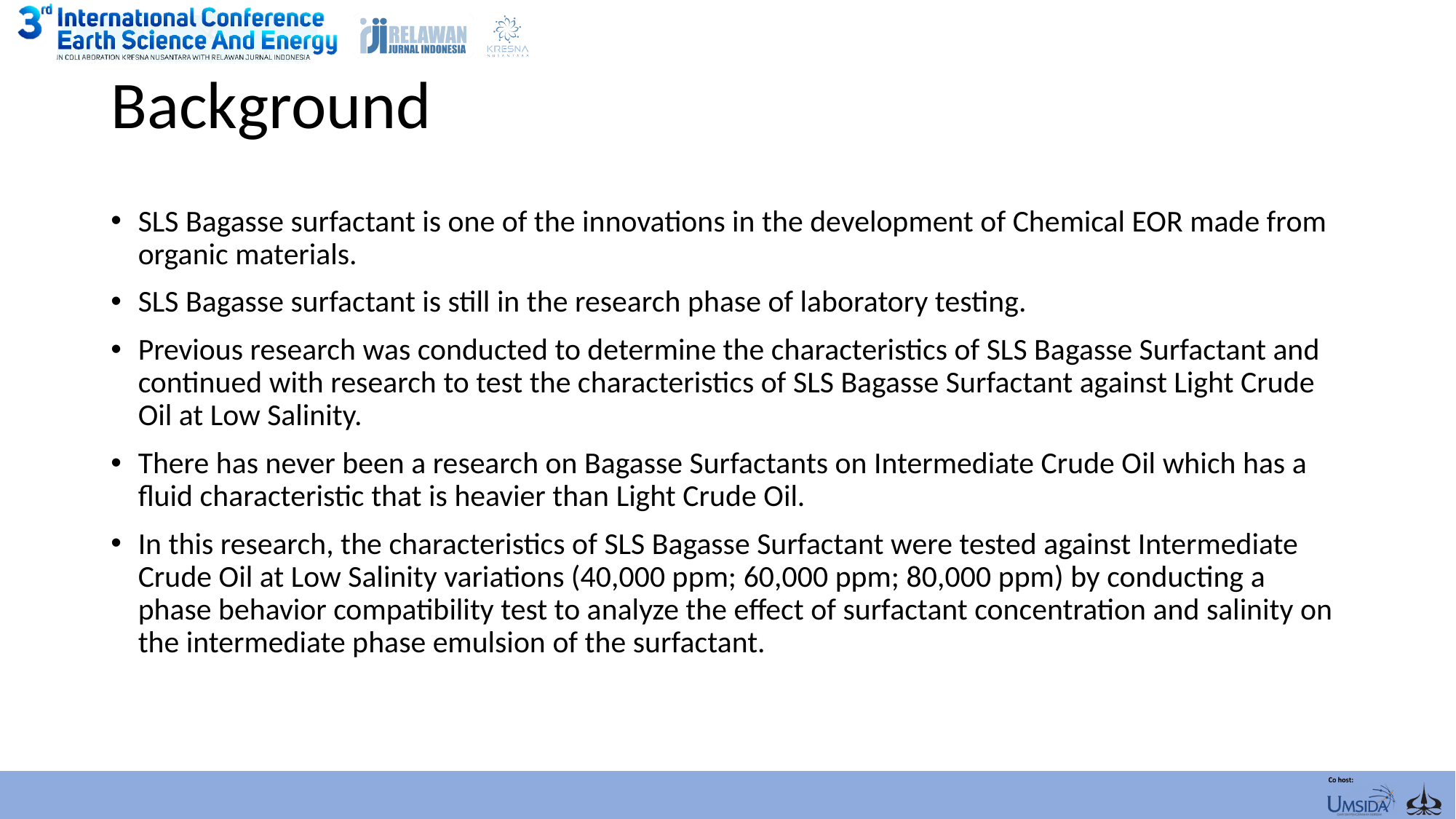

# Background
SLS Bagasse surfactant is one of the innovations in the development of Chemical EOR made from organic materials.
SLS Bagasse surfactant is still in the research phase of laboratory testing.
Previous research was conducted to determine the characteristics of SLS Bagasse Surfactant and continued with research to test the characteristics of SLS Bagasse Surfactant against Light Crude Oil at Low Salinity.
There has never been a research on Bagasse Surfactants on Intermediate Crude Oil which has a fluid characteristic that is heavier than Light Crude Oil.
In this research, the characteristics of SLS Bagasse Surfactant were tested against Intermediate Crude Oil at Low Salinity variations (40,000 ppm; 60,000 ppm; 80,000 ppm) by conducting a phase behavior compatibility test to analyze the effect of surfactant concentration and salinity on the intermediate phase emulsion of the surfactant.